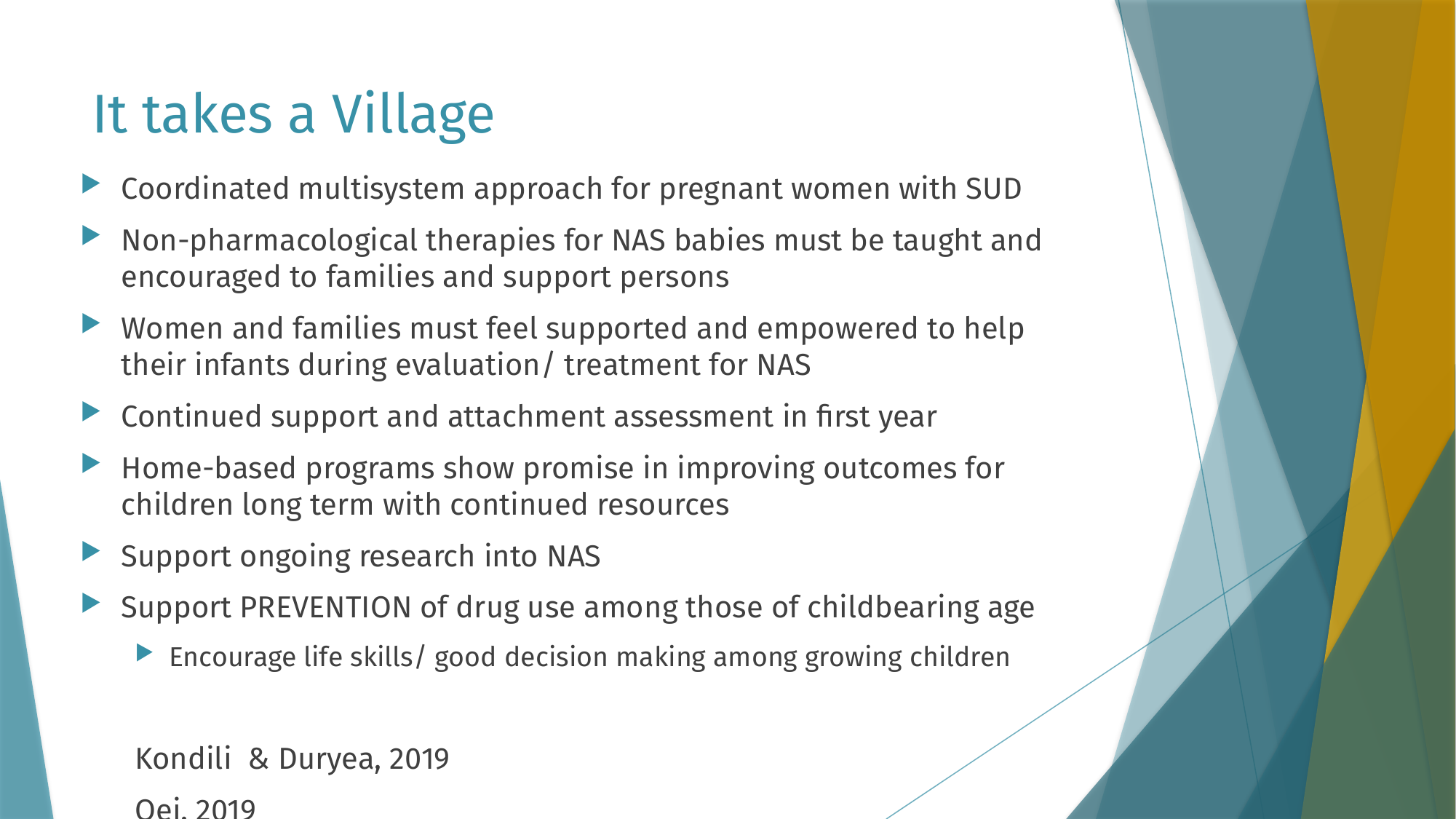

# It takes a Village
Coordinated multisystem approach for pregnant women with SUD
Non-pharmacological therapies for NAS babies must be taught and encouraged to families and support persons
Women and families must feel supported and empowered to help their infants during evaluation/ treatment for NAS
Continued support and attachment assessment in first year
Home-based programs show promise in improving outcomes for children long term with continued resources
Support ongoing research into NAS
Support PREVENTION of drug use among those of childbearing age
Encourage life skills/ good decision making among growing children

Kondili  & Duryea, 2019
Oei, 2019